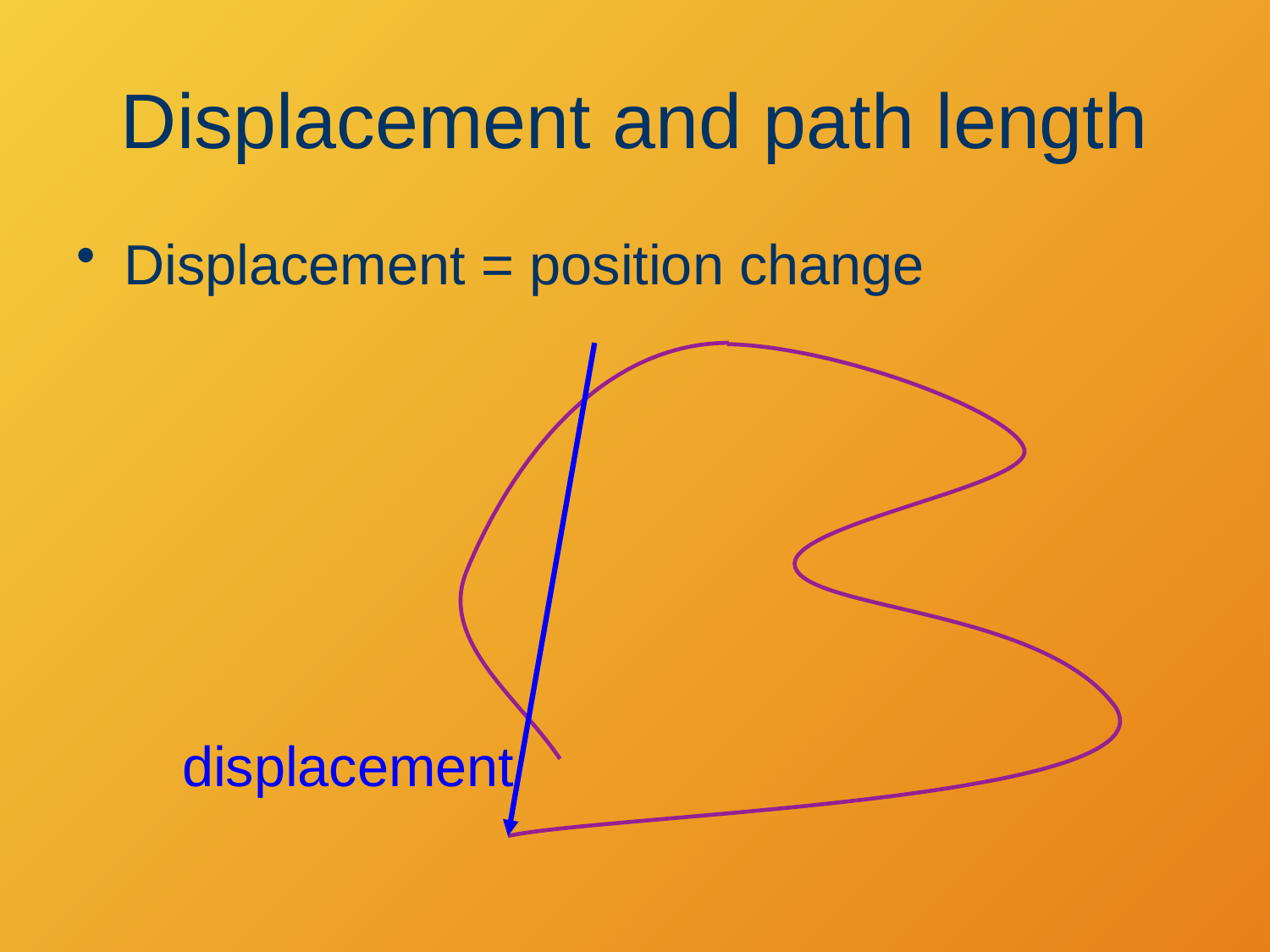

# Displacement and path length
Displacement = position change

displacement